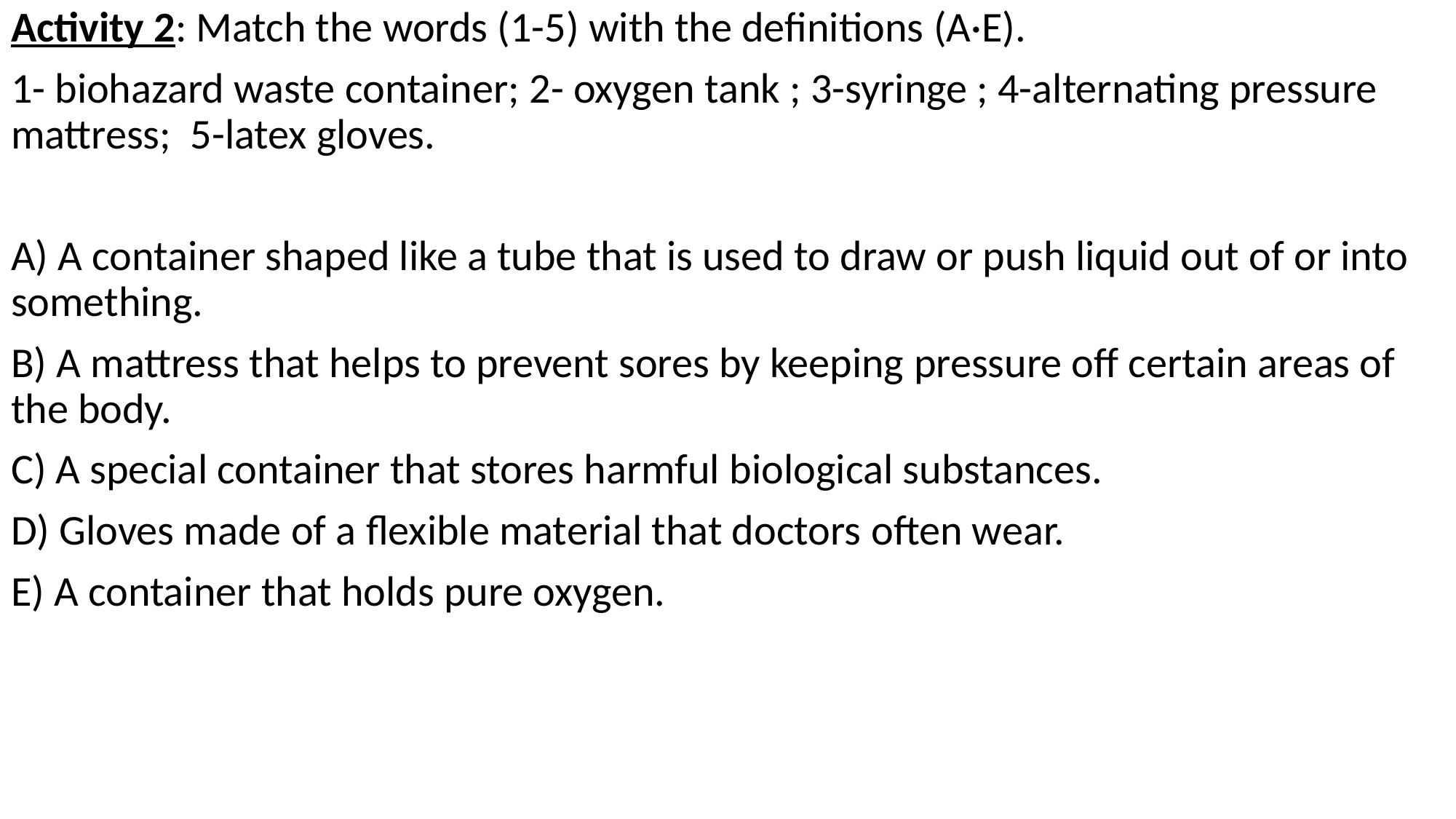

Activity 2: Match the words (1-5) with the definitions (A·E).
1- biohazard waste container; 2- oxygen tank ; 3-syringe ; 4-alternating pressure mattress;  5-latex gloves.

A) A container shaped like a tube that is used to draw or push liquid out of or into something.
B) A mattress that helps to prevent sores by keeping pressure off certain areas of the body.
C) A special container that stores harmful biological substances.
D) Gloves made of a flexible material that doctors often wear.
E) A container that holds pure oxygen.